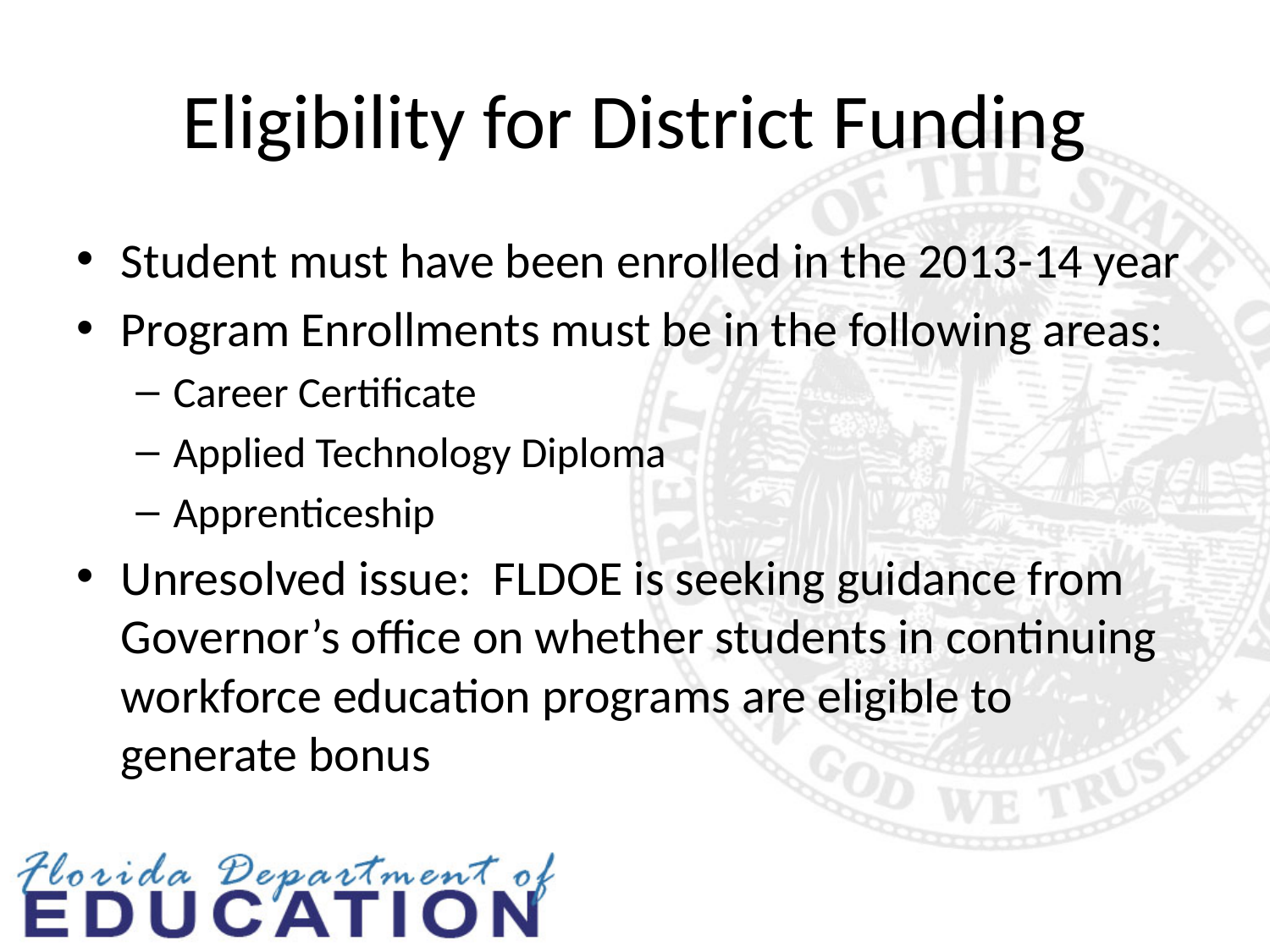

# Eligibility for District Funding
Student must have been enrolled in the 2013-14 year
Program Enrollments must be in the following areas:
Career Certificate
Applied Technology Diploma
Apprenticeship
Unresolved issue:  FLDOE is seeking guidance from Governor’s office on whether students in continuing workforce education programs are eligible to generate bonus